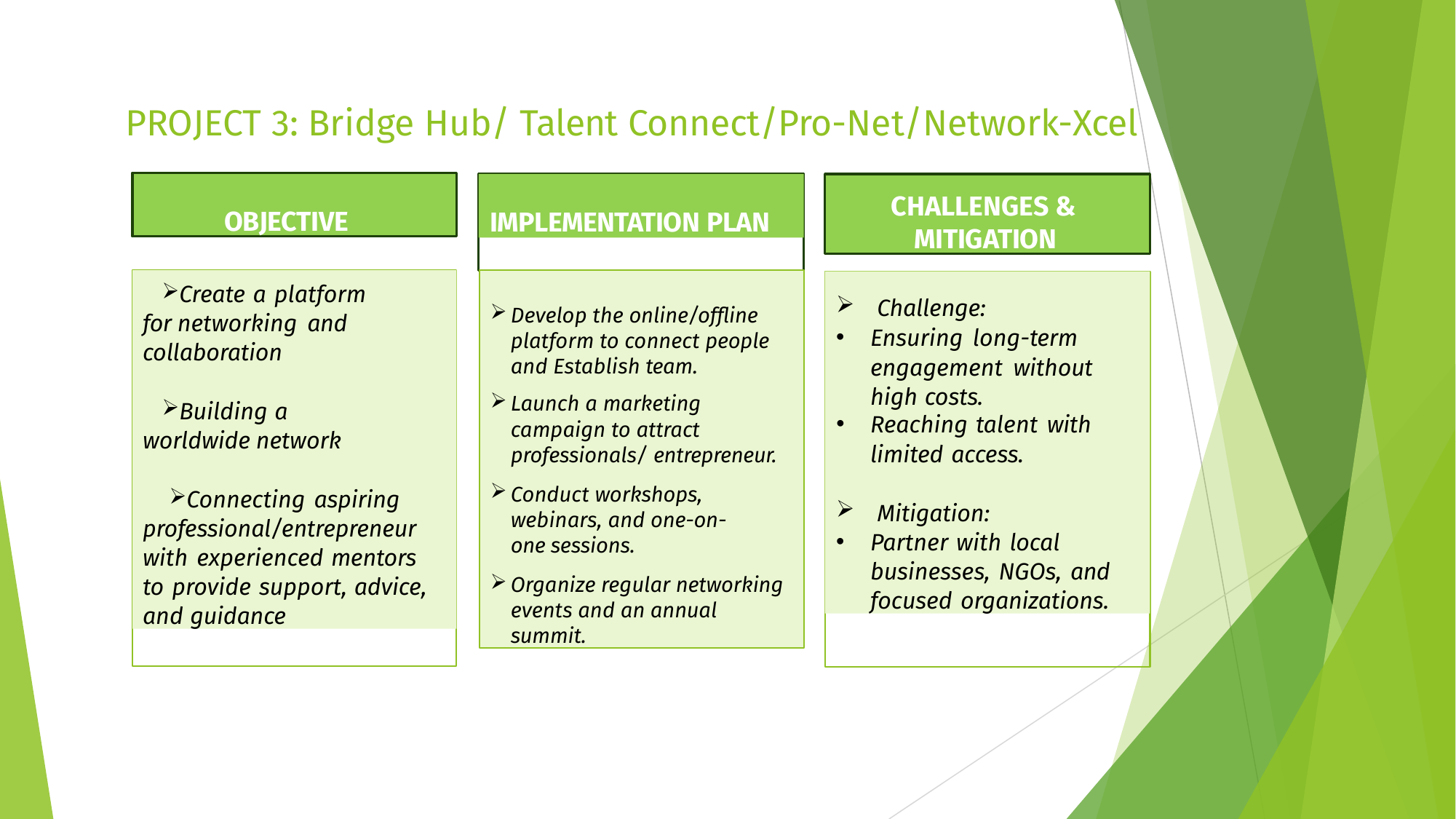

# PROJECT 3: Bridge Hub/ Talent Connect/Pro-Net/Network-Xcel
OBJECTIVE

IMPLEMENTATION PLAN
CHALLENGES & MITIGATION

Create a platform for networking and collaboration

Building a worldwide network

Connecting aspiring professional/entrepreneur with experienced mentors to provide support, advice, and guidance

Develop the online/offline platform to connect people and Establish team.
Launch a marketing campaign to attract professionals/ entrepreneur.
Conduct workshops, webinars, and one-on-one sessions.
Organize regular networking events and an annual summit.

Challenge:
Ensuring long-term engagement without high costs.
Reaching talent with
limited access.

Mitigation:
Partner with local businesses, NGOs, and focused organizations.